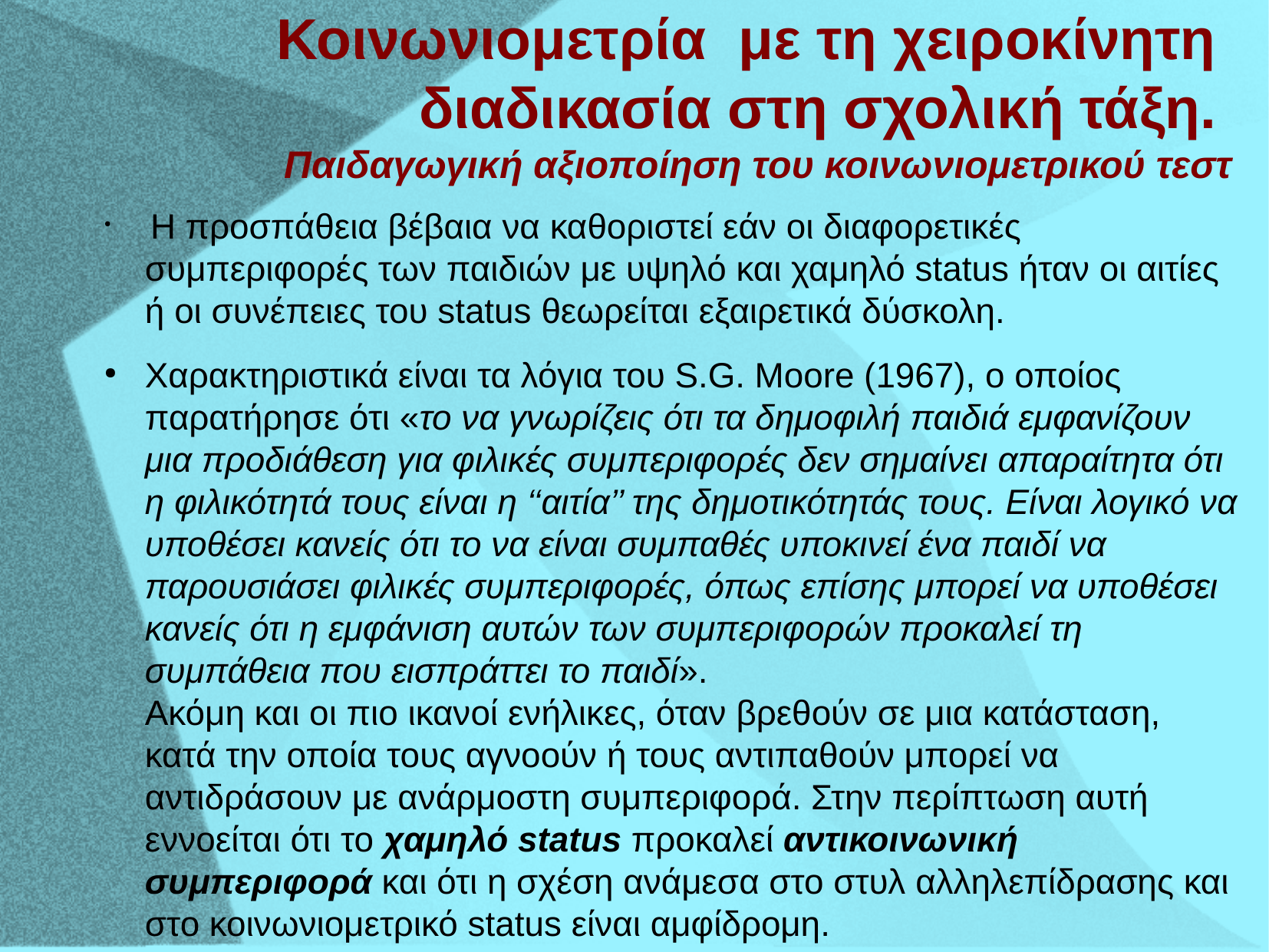

Κοινωνιομετρία  με τη χειροκίνητη
διαδικασία στη σχολική τάξη.
 Παιδαγωγική αξιοποίηση του κοινωνιομετρικού τεστ
 Η προσπάθεια βέβαια να καθοριστεί εάν οι διαφορετικές συμπεριφορές των παιδιών με υψηλό και χαμηλό status ήταν οι αιτίες ή οι συνέπειες του status θεωρείται εξαιρετικά δύσκολη.
Χαρακτηριστικά είναι τα λόγια του S.G. Moore (1967), ο οποίος παρατήρησε ότι «το να γνωρίζεις ότι τα δημοφιλή παιδιά εμφανίζουν μια προδιάθεση για φιλικές συμπεριφορές δεν σημαίνει απαραίτητα ότι η φιλικότητά τους είναι η ‘‘αιτία’’ της δημοτικότητάς τους. Είναι λογικό να υποθέσει κανείς ότι το να είναι συμπαθές υποκινεί ένα παιδί να παρουσιάσει φιλικές συμπεριφορές, όπως επίσης μπορεί να υποθέσει κανείς ότι η εμφάνιση αυτών των συμπεριφορών προκαλεί τη συμπάθεια που εισπράττει το παιδί».
Ακόμη και οι πιο ικανοί ενήλικες, όταν βρεθούν σε μια κατάσταση, κατά την οποία τους αγνοούν ή τους αντιπαθούν μπορεί να αντιδράσουν με ανάρμοστη συμπεριφορά. Στην περίπτωση αυτή εννοείται ότι το χαμηλό status προκαλεί αντικοινωνική συμπεριφορά και ότι η σχέση ανάμεσα στο στυλ αλληλεπίδρασης και στο κοινωνιομετρικό status είναι αμφίδρομη.